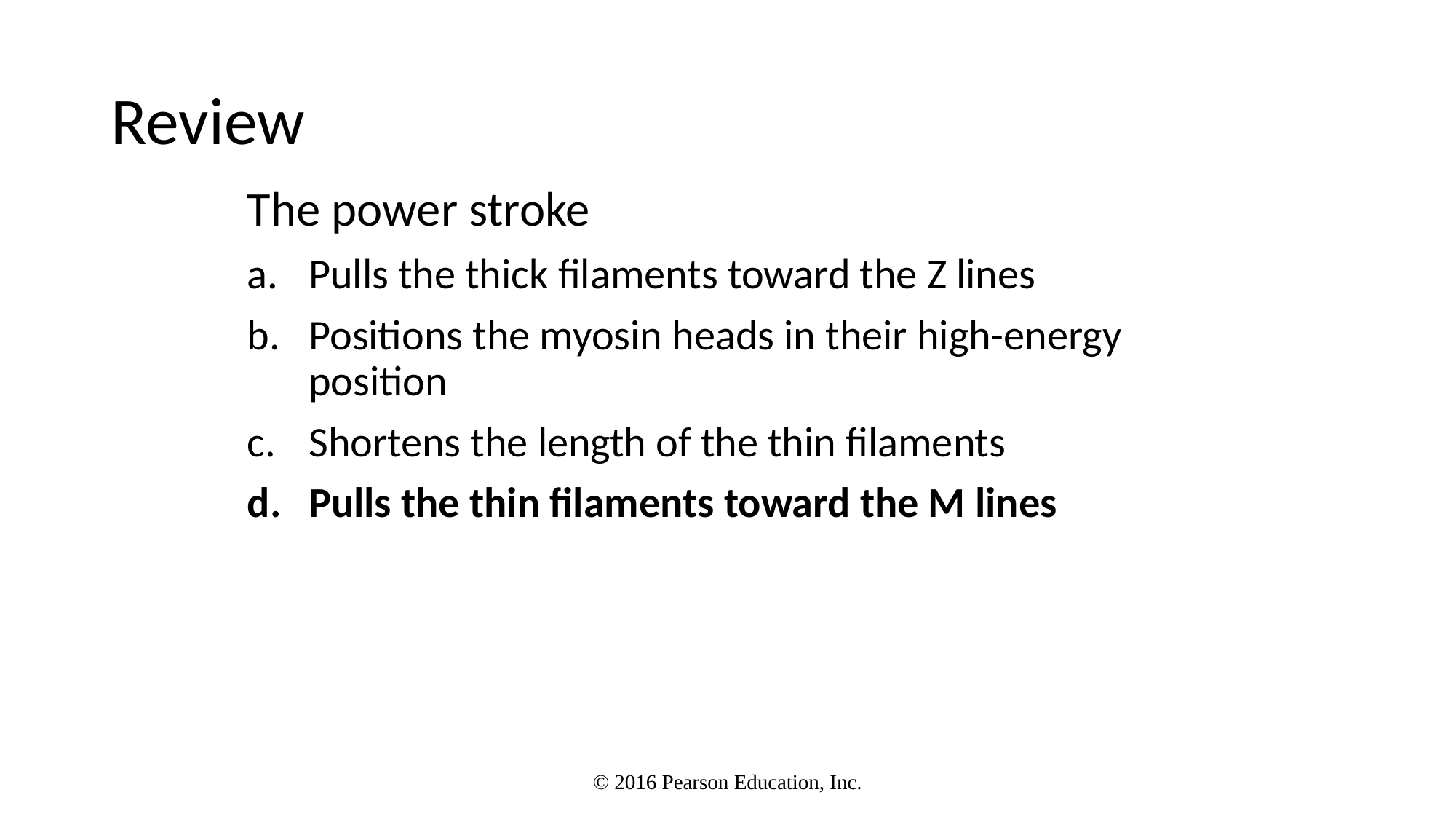

# Review
The power stroke
Pulls the thick filaments toward the Z lines
Positions the myosin heads in their high-energy position
Shortens the length of the thin filaments
Pulls the thin filaments toward the M lines
© 2016 Pearson Education, Inc.